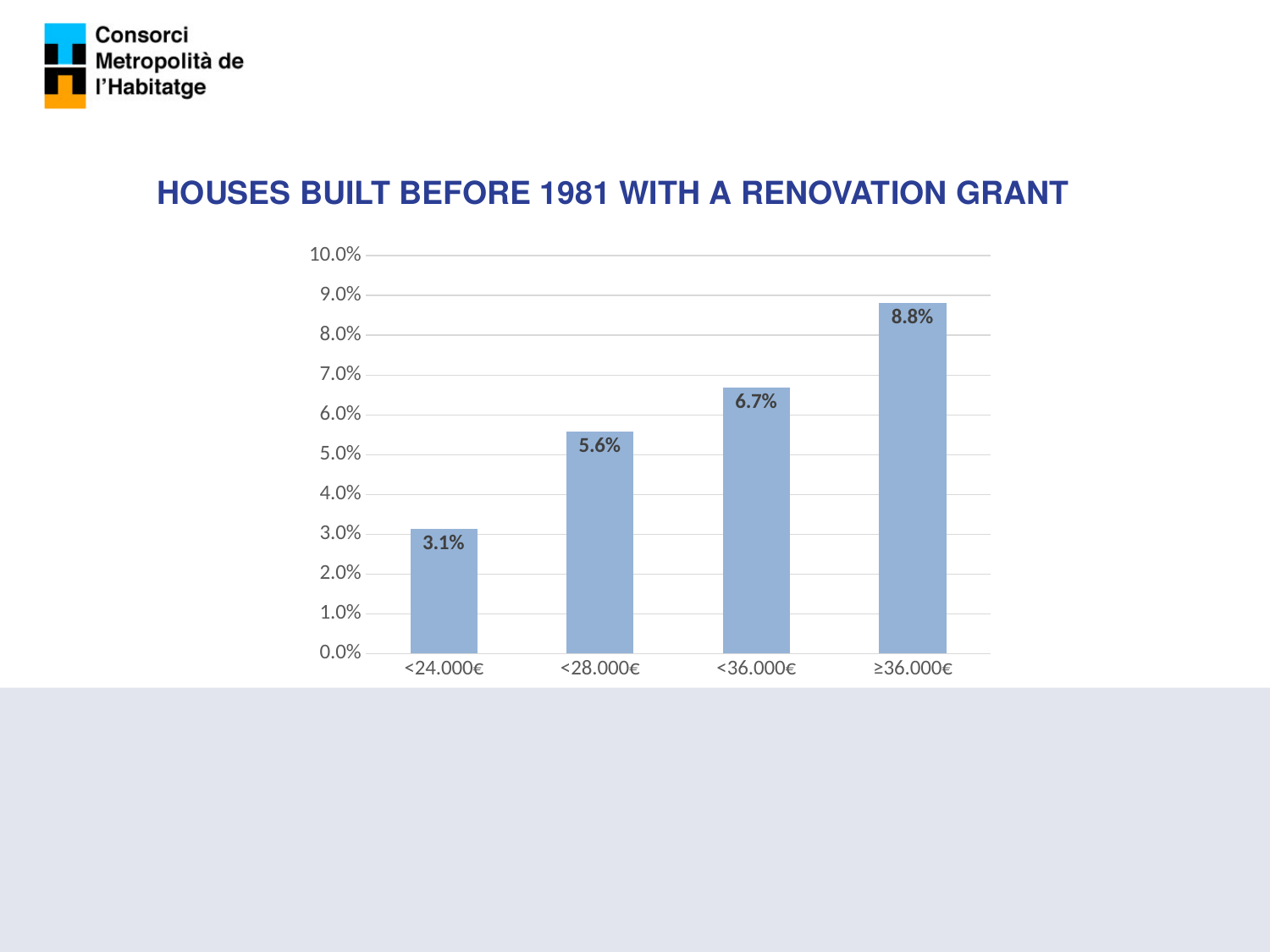

HOUSES BUILT BEFORE 1981 WITH A RENOVATION GRANT

### Chart

| Category | % subvencions sobre el total d'habitatges |
|---|---|
| <24.000€ | 0.031324635335451906 |
| <28.000€ | 0.05589176837890117 |
| <36.000€ | 0.06688978726224402 |
| ≥36.000€ | 0.08820207413492145 |